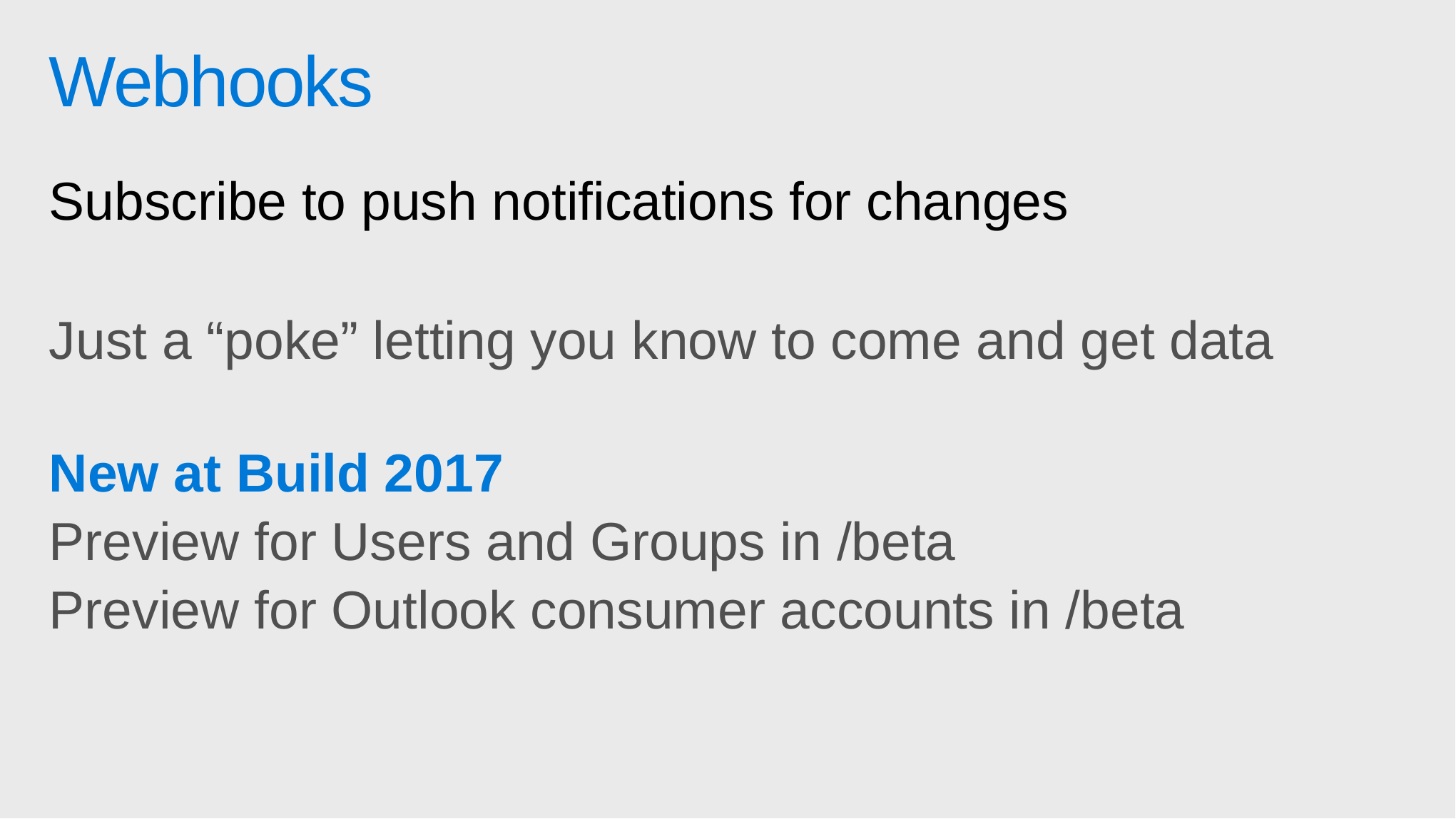

# Webhooks
Subscribe to push notifications for changes

Just a “poke” letting you know to come and get data

New at Build 2017
Preview for Users and Groups in /beta
Preview for Outlook consumer accounts in /beta